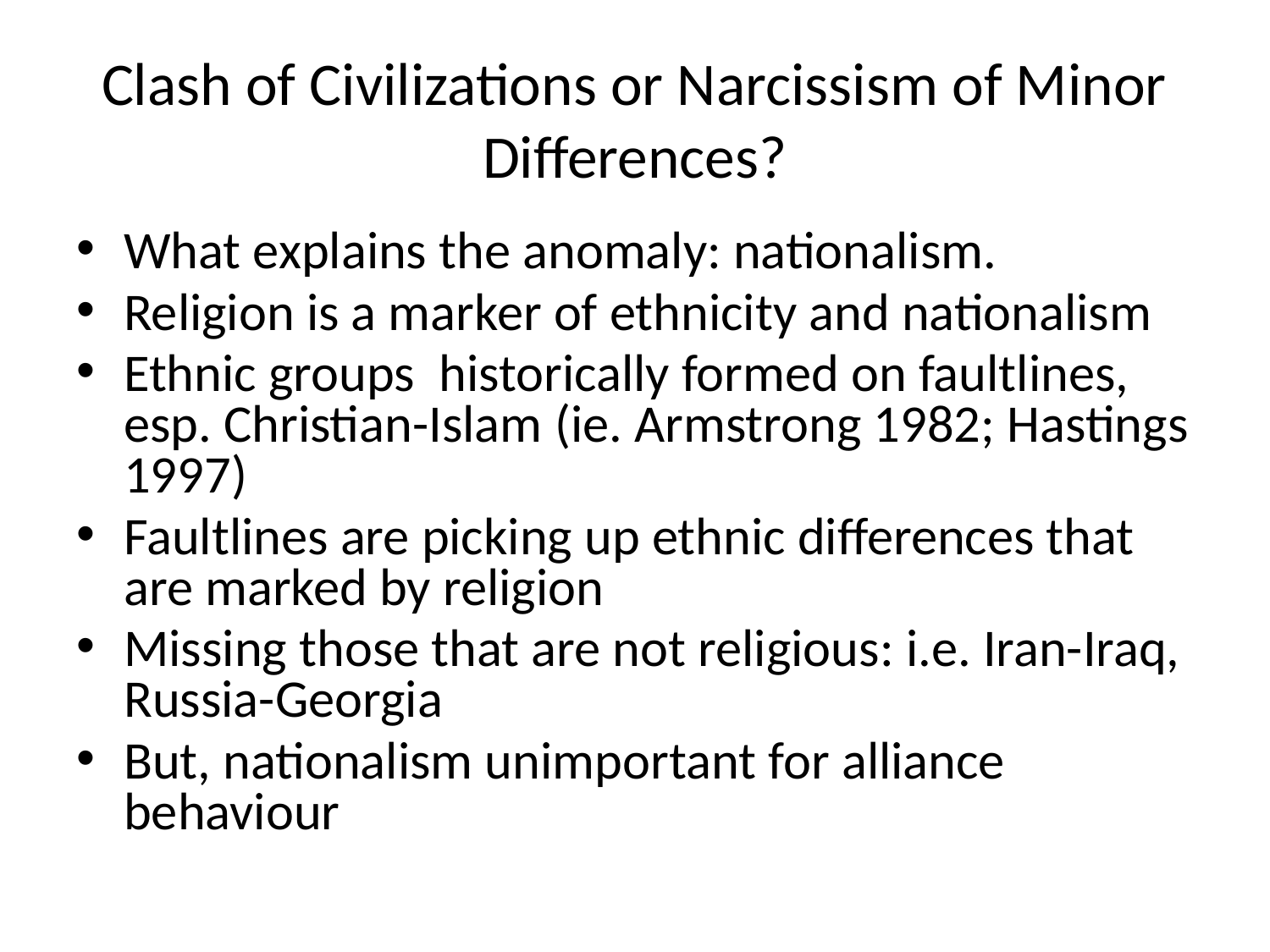

# Clash of Civilizations or Narcissism of Minor Differences?
What explains the anomaly: nationalism.
Religion is a marker of ethnicity and nationalism
Ethnic groups  historically formed on faultlines, esp. Christian-Islam (ie. Armstrong 1982; Hastings 1997)
Faultlines are picking up ethnic differences that are marked by religion
Missing those that are not religious: i.e. Iran-Iraq, Russia-Georgia
But, nationalism unimportant for alliance behaviour